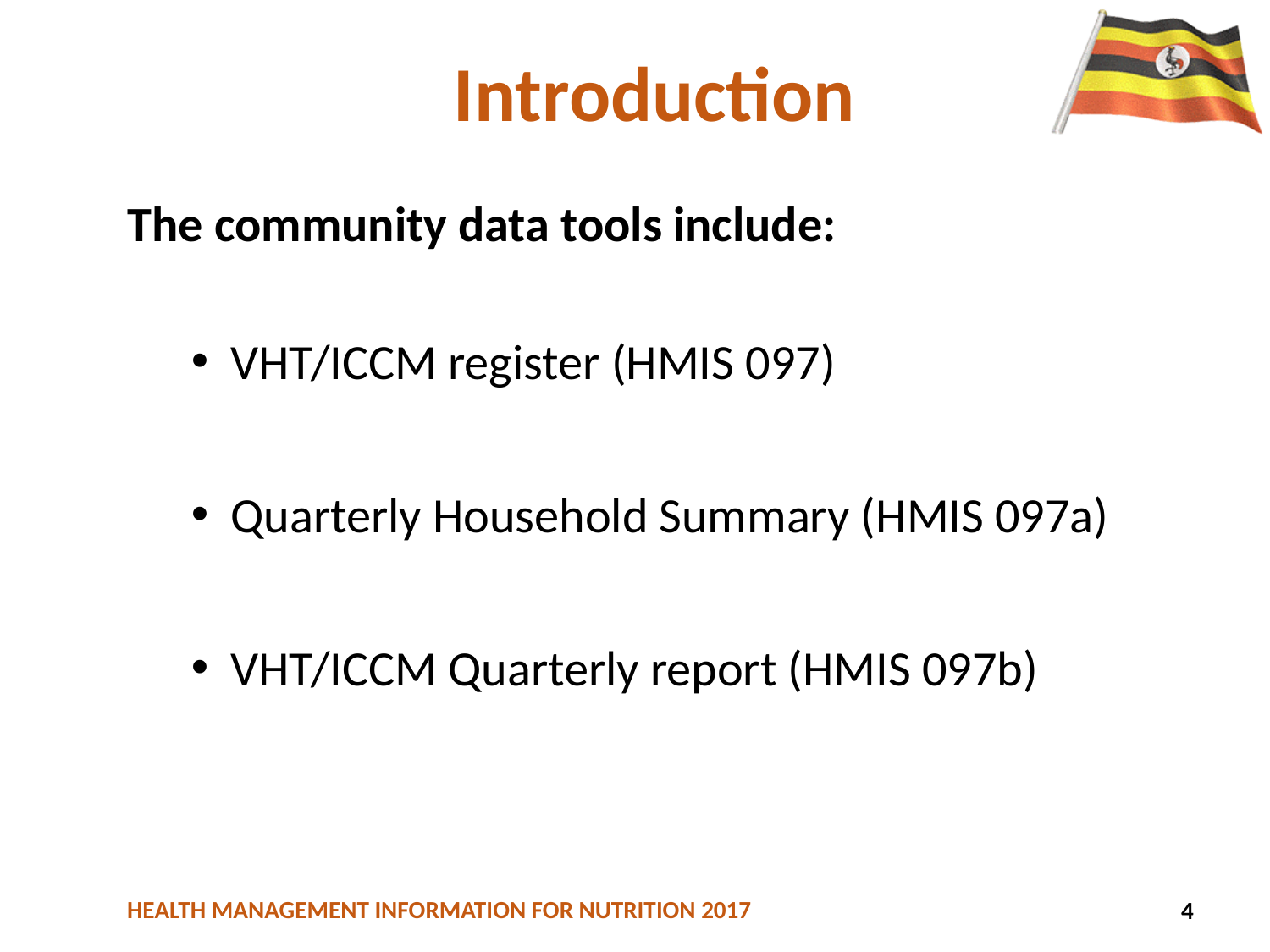

# Introduction
The community data tools include:

VHT/ICCM register (HMIS 097)

Quarterly Household Summary (HMIS 097a)

VHT/ICCM Quarterly report (HMIS 097b)
4